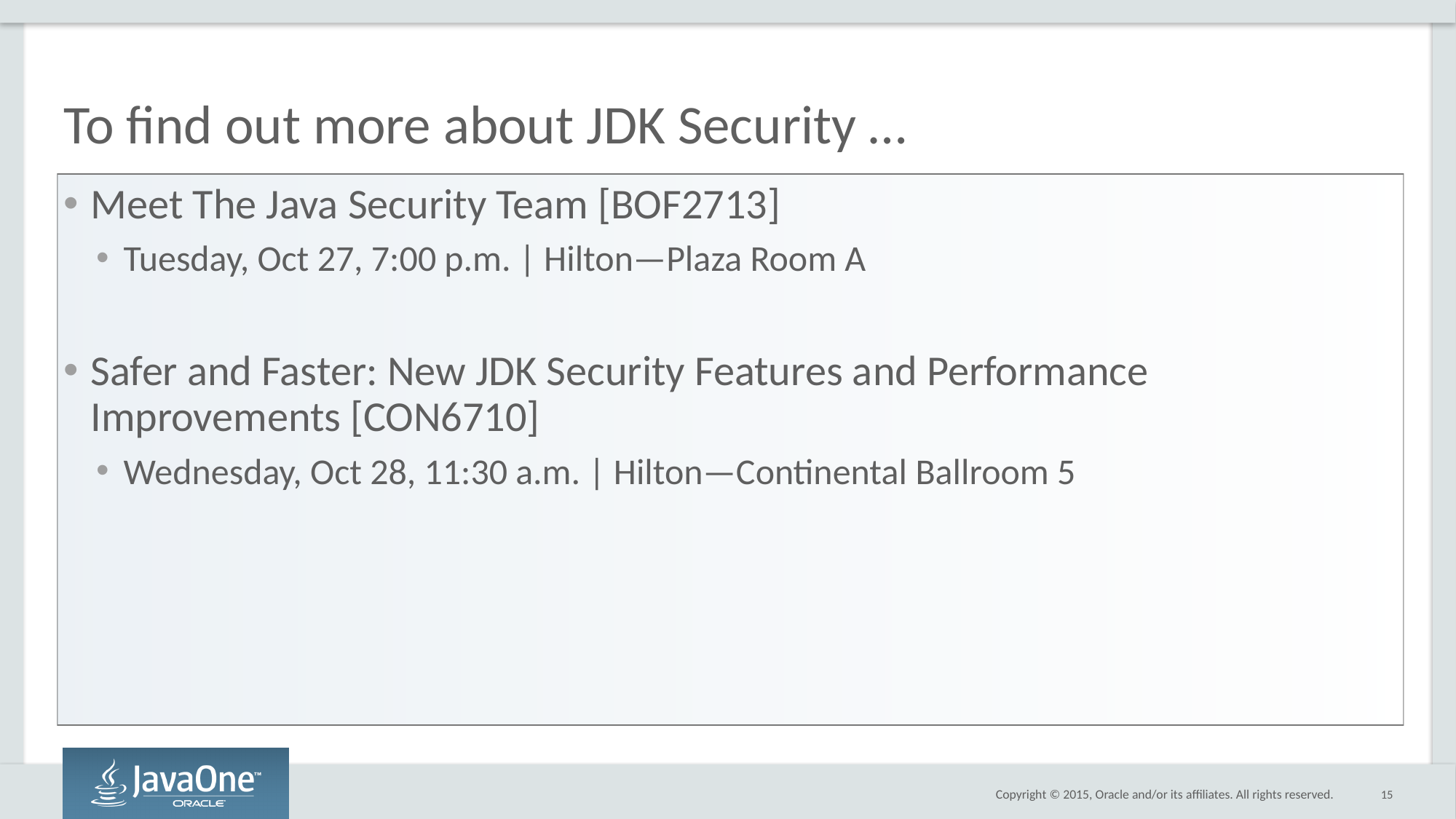

# To find out more about JDK Security …

Meet The Java Security Team [BOF2713]
Tuesday, Oct 27, 7:00 p.m. | Hilton—Plaza Room A

Safer and Faster: New JDK Security Features and Performance Improvements [CON6710]
Wednesday, Oct 28, 11:30 a.m. | Hilton—Continental Ballroom 5
15